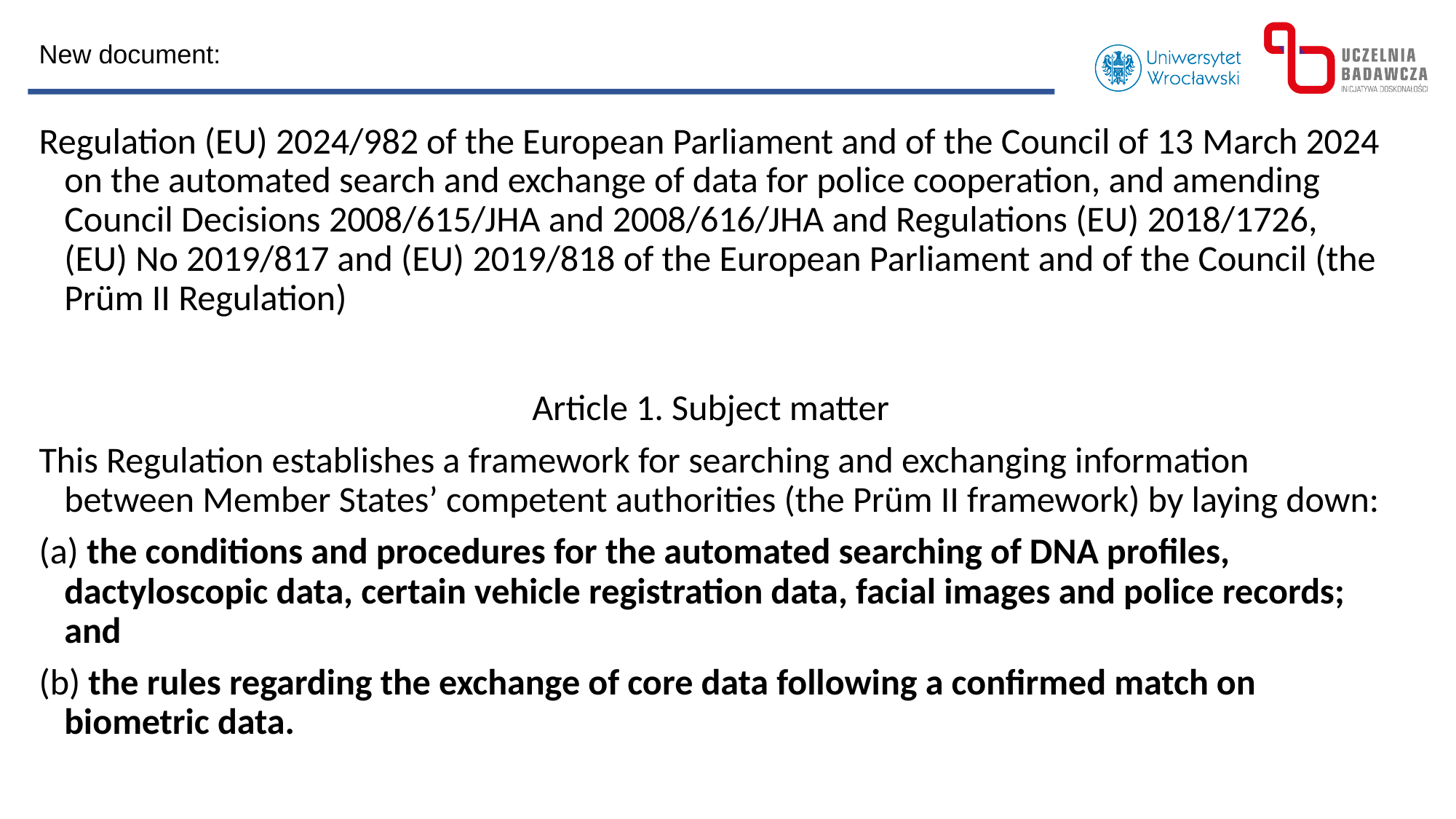

New document:
Regulation (EU) 2024/982 of the European Parliament and of the Council of 13 March 2024 on the automated search and exchange of data for police cooperation, and amending Council Decisions 2008/615/JHA and 2008/616/JHA and Regulations (EU) 2018/1726, (EU) No 2019/817 and (EU) 2019/818 of the European Parliament and of the Council (the Prüm II Regulation)

Article 1. Subject matter
This Regulation establishes a framework for searching and exchanging information between Member States’ competent authorities (the Prüm II framework) by laying down:
(a) the conditions and procedures for the automated searching of DNA profiles, dactyloscopic data, certain vehicle registration data, facial images and police records; and
(b) the rules regarding the exchange of core data following a confirmed match on biometric data.